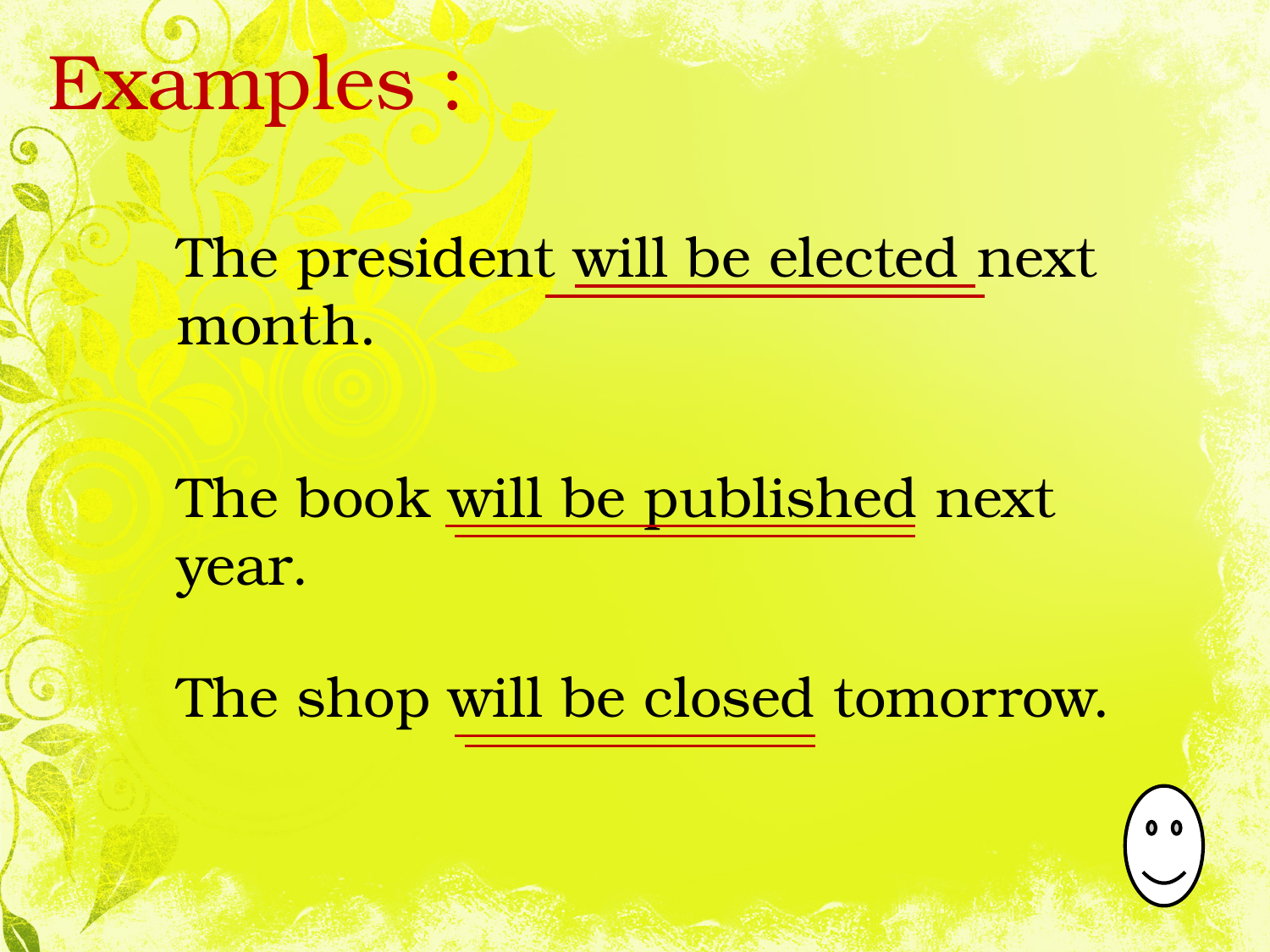

Examples :
The president will be elected next month.
The book will be published next year.
The shop will be closed tomorrow.